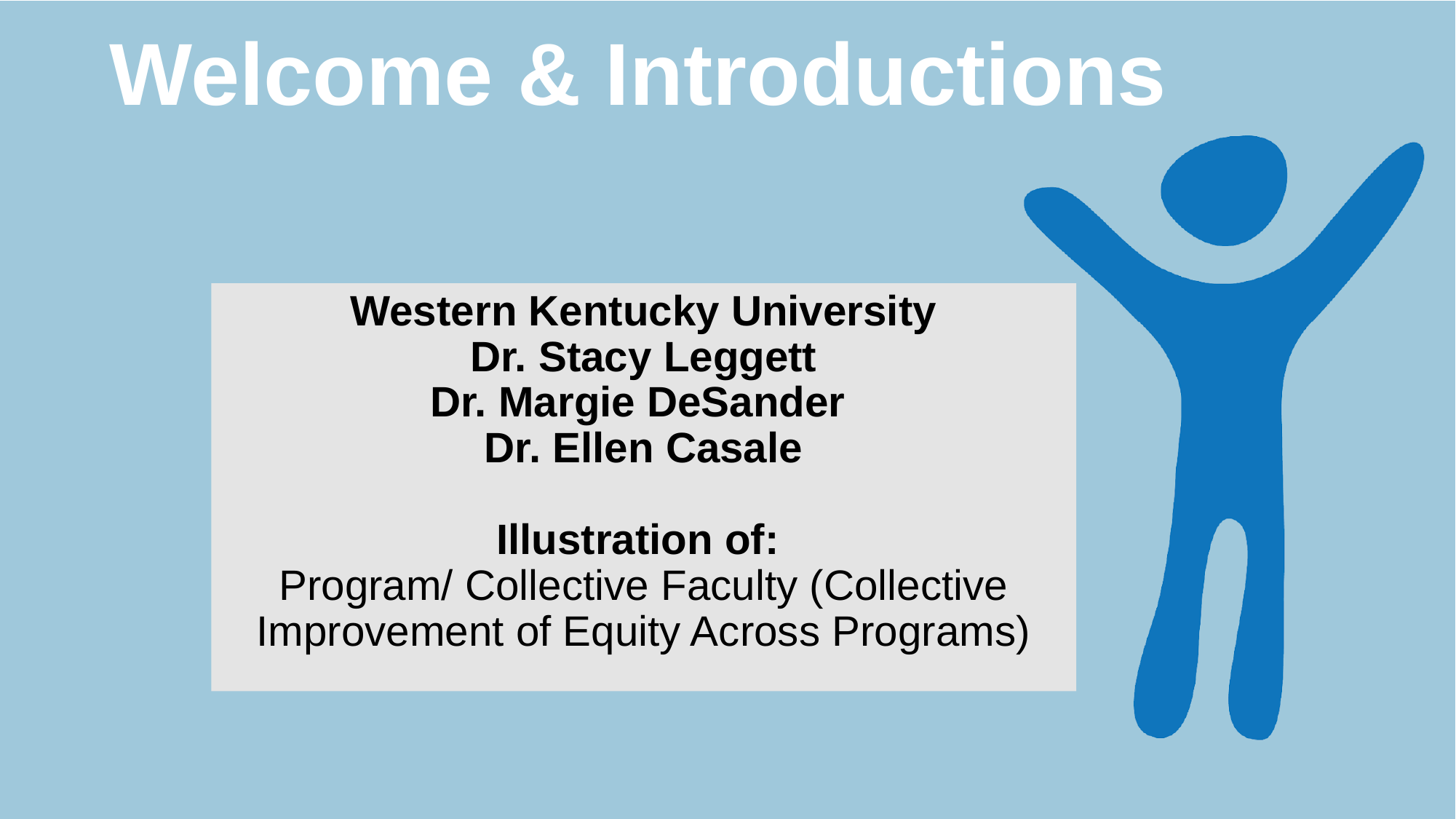

Welcome & Introductions
Western Kentucky University
Dr. Stacy Leggett
Dr. Margie DeSander
Dr. Ellen Casale

Illustration of:
Program/ Collective Faculty (Collective Improvement of Equity Across Programs)